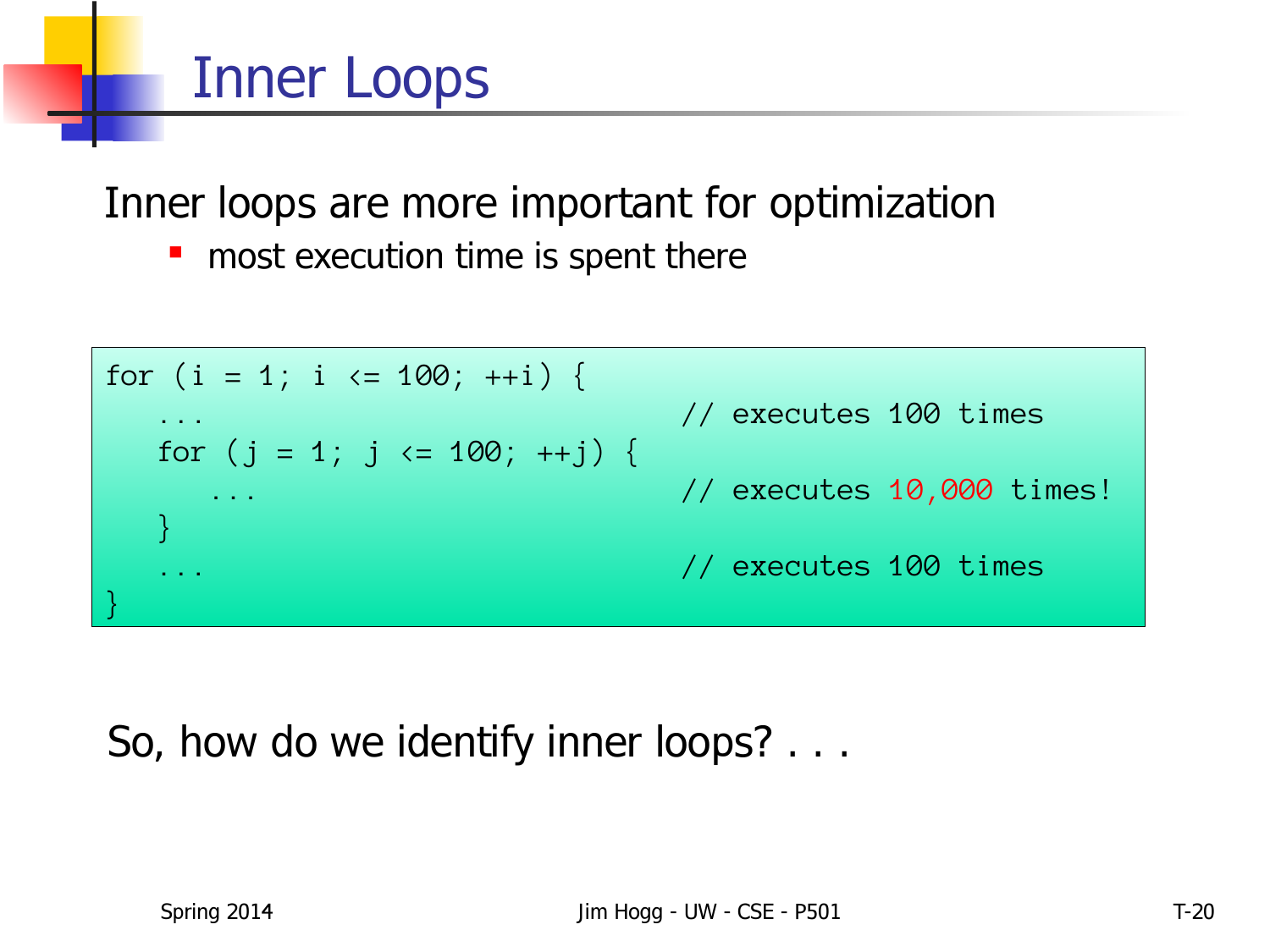

# Inner Loops
Inner loops are more important for optimization
most execution time is spent there

for (i = 1; i <= 100; ++i) {
   ...				    // executes 100 times
   for (j = 1; j <= 100; ++j) {
      ...			    // executes 10,000 times!
   }
   ...			   	    // executes 100 times
}
So, how do we identify inner loops? . . .
Spring 2014
Jim Hogg - UW - CSE - P501
T-20